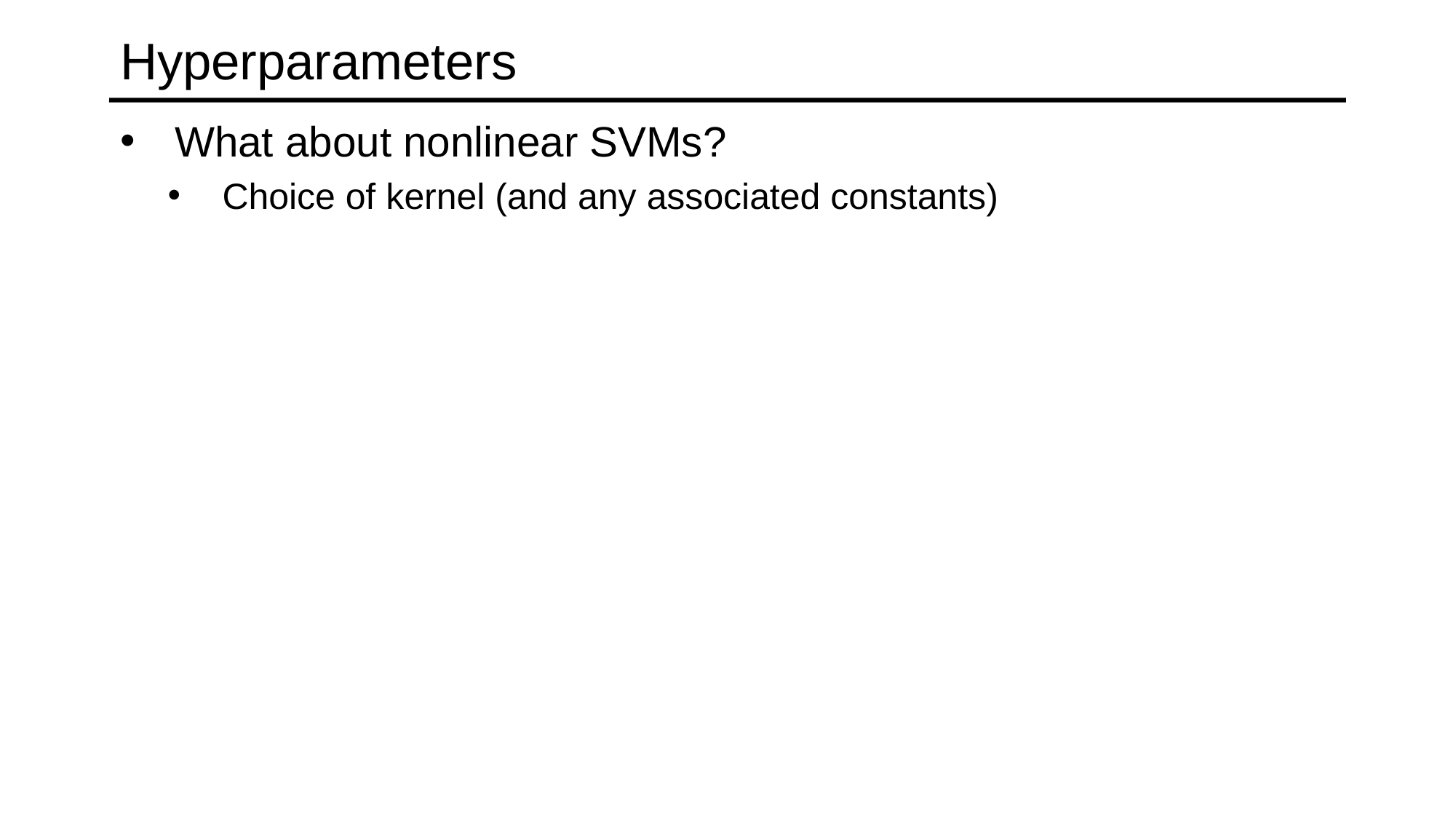

# Hyperparameters
What about nonlinear SVMs?
Choice of kernel (and any associated constants)